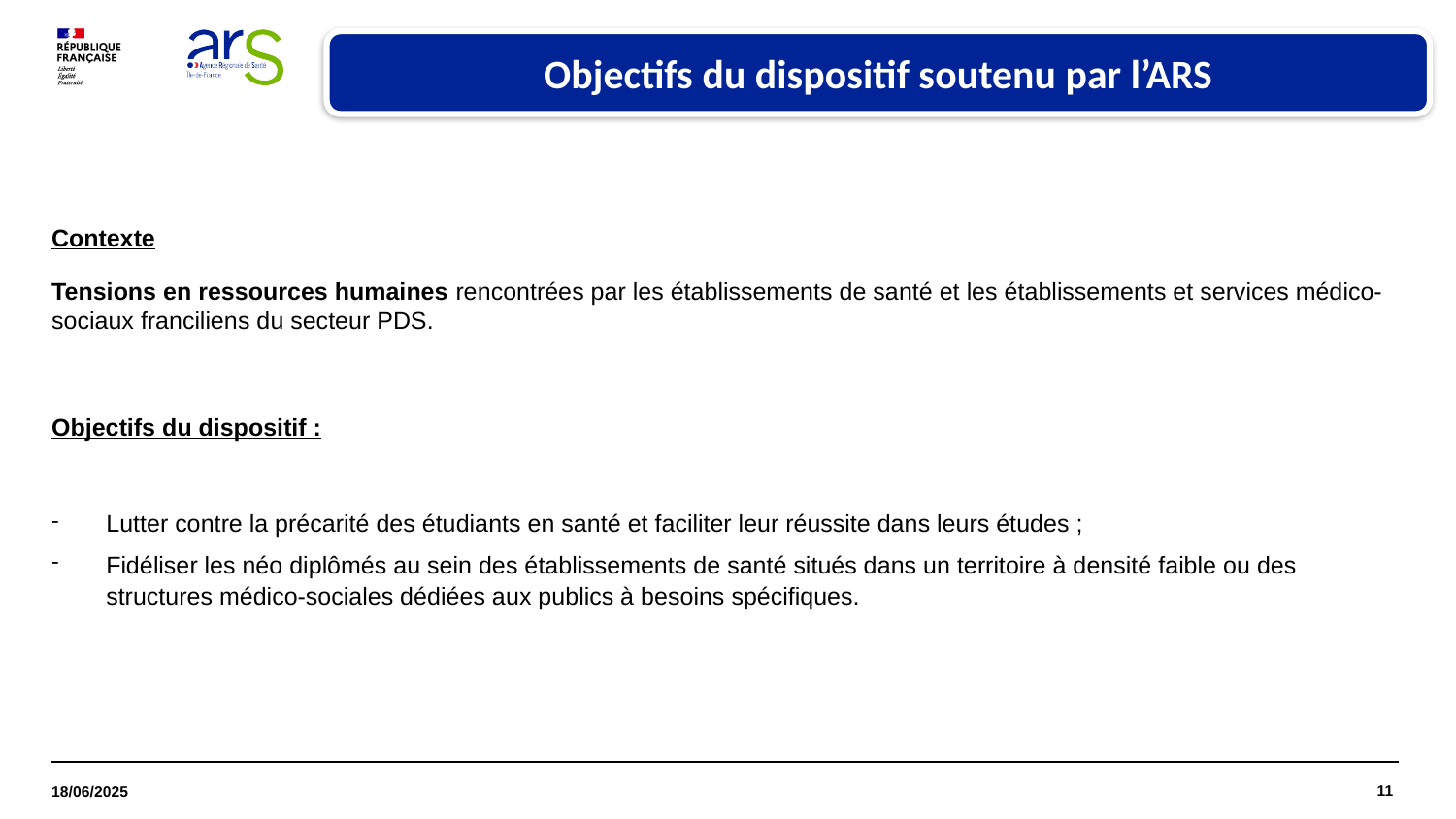

Objectifs du dispositif soutenu par l’ARS
Contexte
Tensions en ressources humaines rencontrées par les établissements de santé et les établissements et services médico-sociaux franciliens du secteur PDS.

Objectifs du dispositif :

Lutter contre la précarité des étudiants en santé et faciliter leur réussite dans leurs études ;
Fidéliser les néo diplômés au sein des établissements de santé situés dans un territoire à densité faible ou des structures médico-sociales dédiées aux publics à besoins spécifiques.

11
18/06/2025